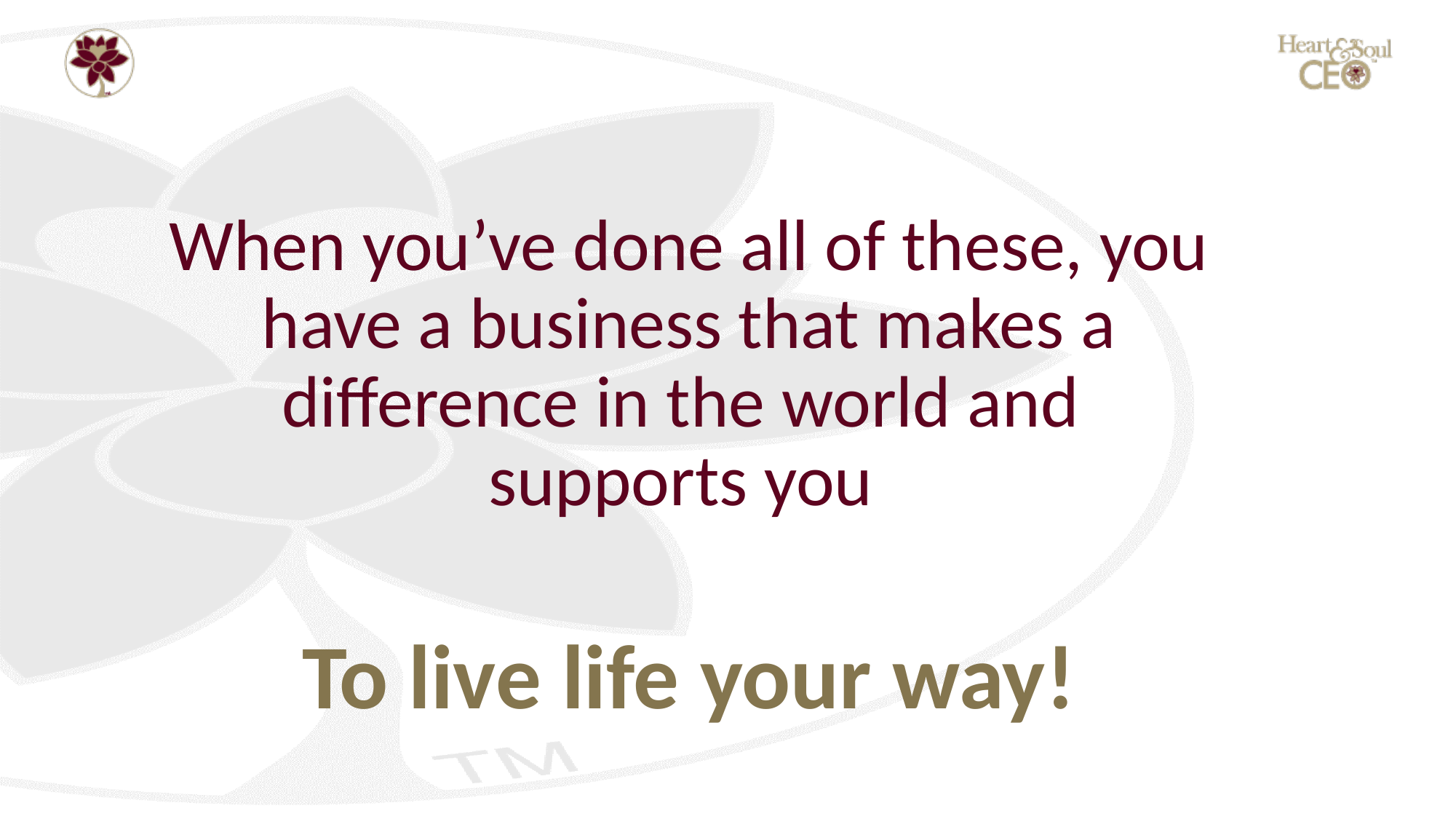

#
When you’ve done all of these, you have a business that makes a difference in the world and
supports you

To live life your way!